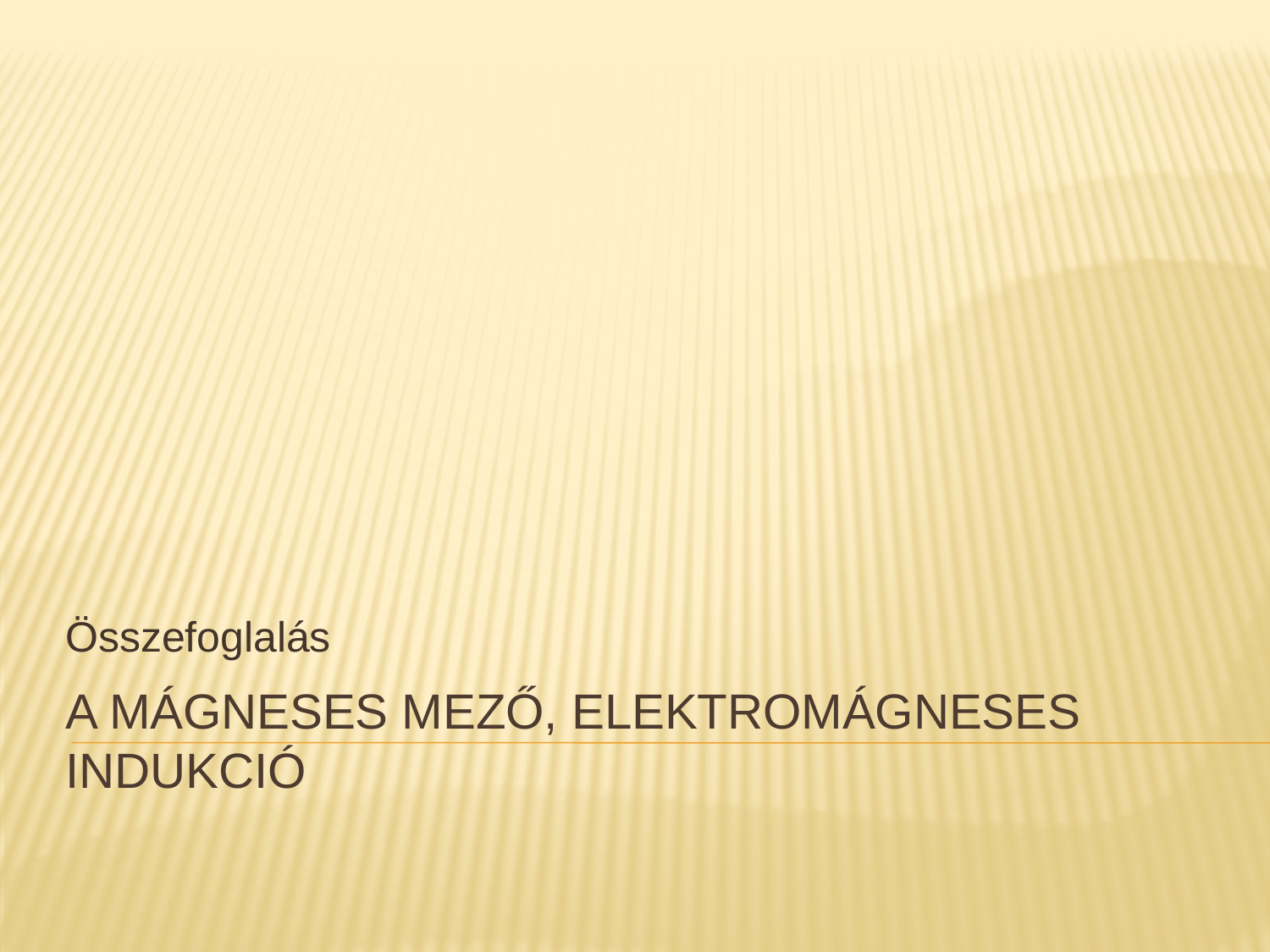

Összefoglalás
# A mágneses mező, elektromágneses indukció